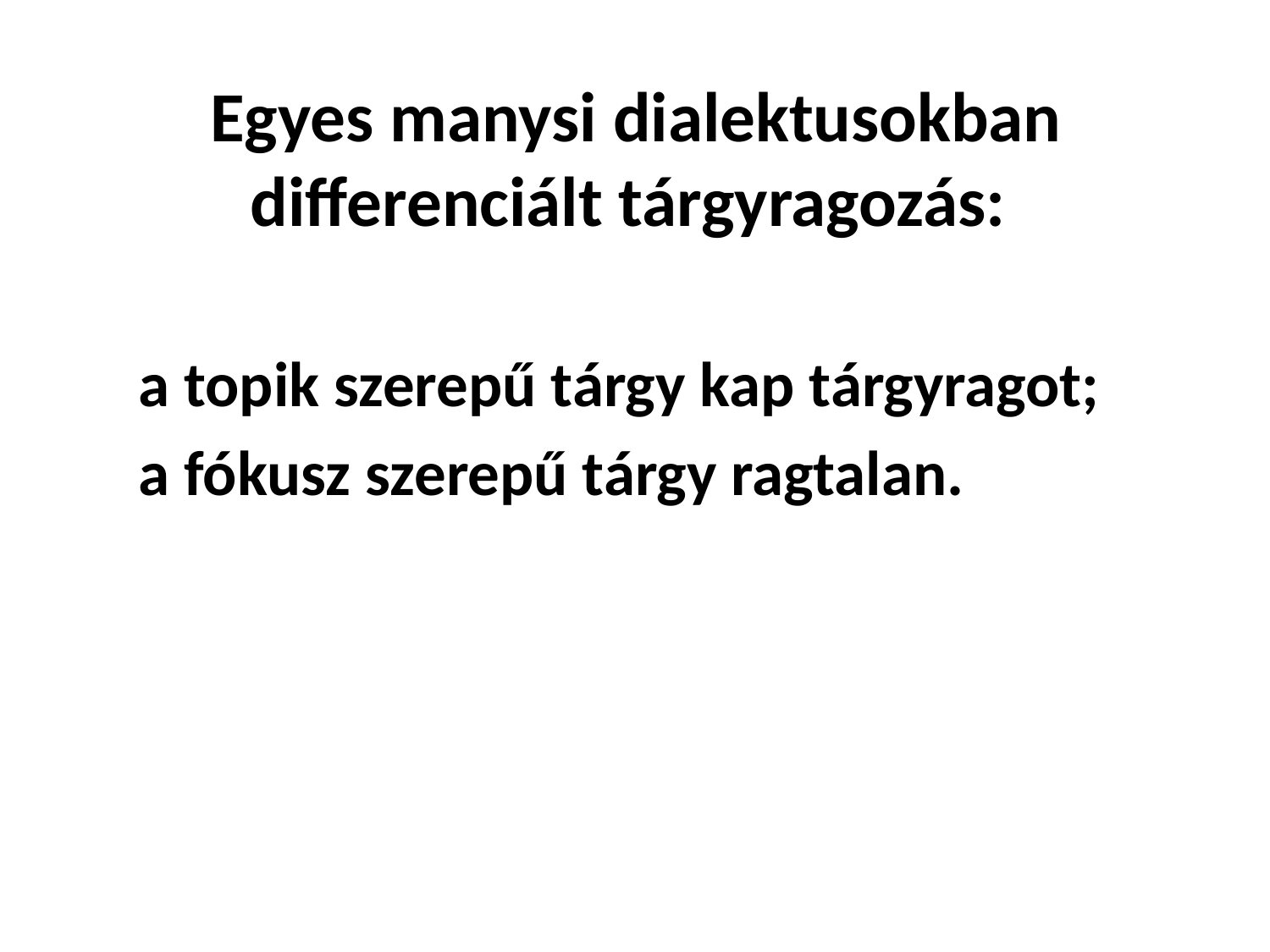

# Egyes manysi dialektusokban differenciált tárgyragozás:

	   a topik szerepű tárgy kap tárgyragot;
	   a fókusz szerepű tárgy ragtalan.